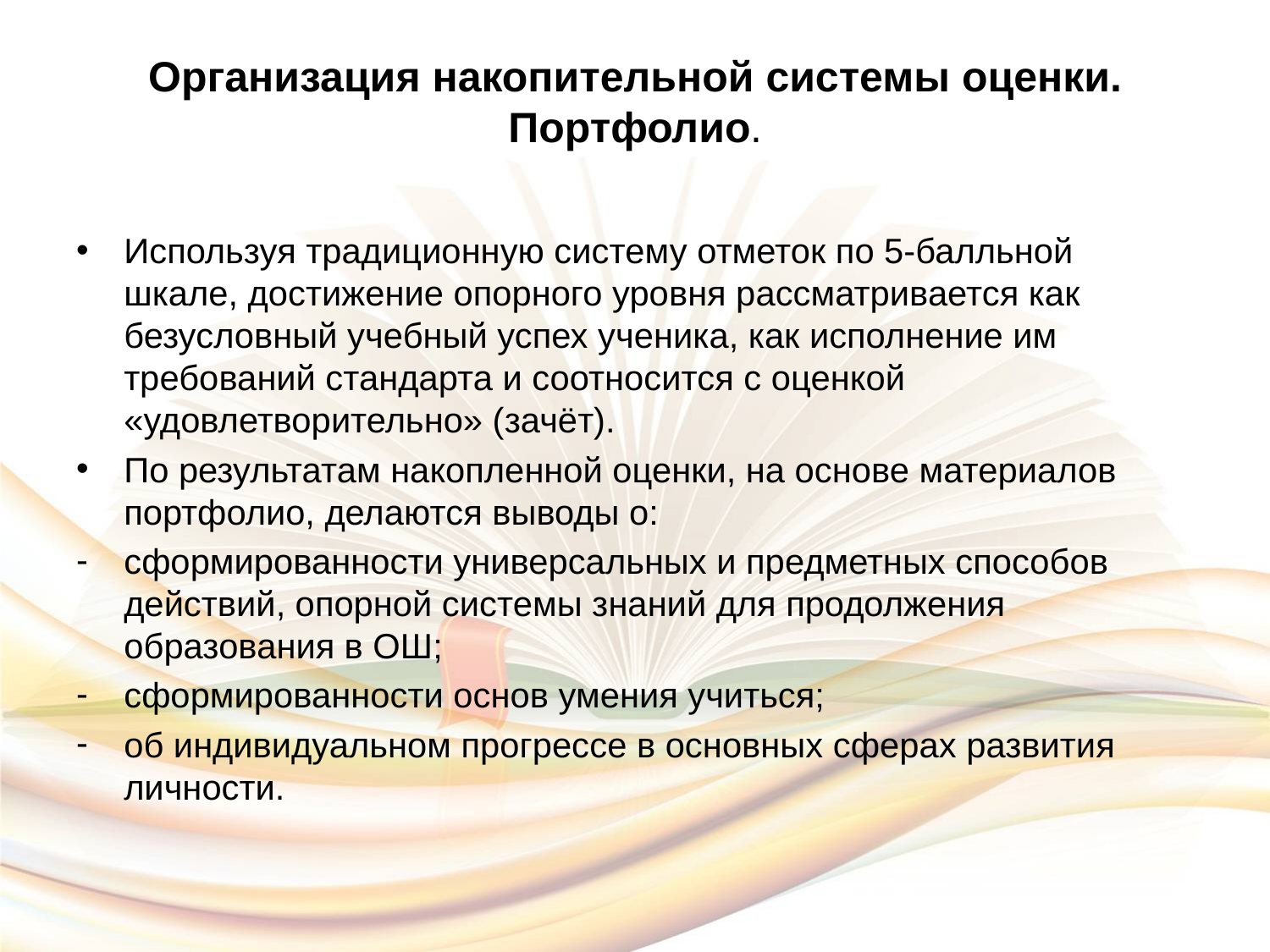

# Организация накопительной системы оценки. Портфолио.
Используя традиционную систему отметок по 5-балльной шкале, достижение опорного уровня рассматривается как безусловный учебный успех ученика, как исполнение им требований стандарта и соотносится с оценкой «удовлетворительно» (зачёт).
По результатам накопленной оценки, на основе материалов портфолио, делаются выводы о:
сформированности универсальных и предметных способов действий, опорной системы знаний для продолжения образования в ОШ;
сформированности основ умения учиться;
об индивидуальном прогрессе в основных сферах развития личности.